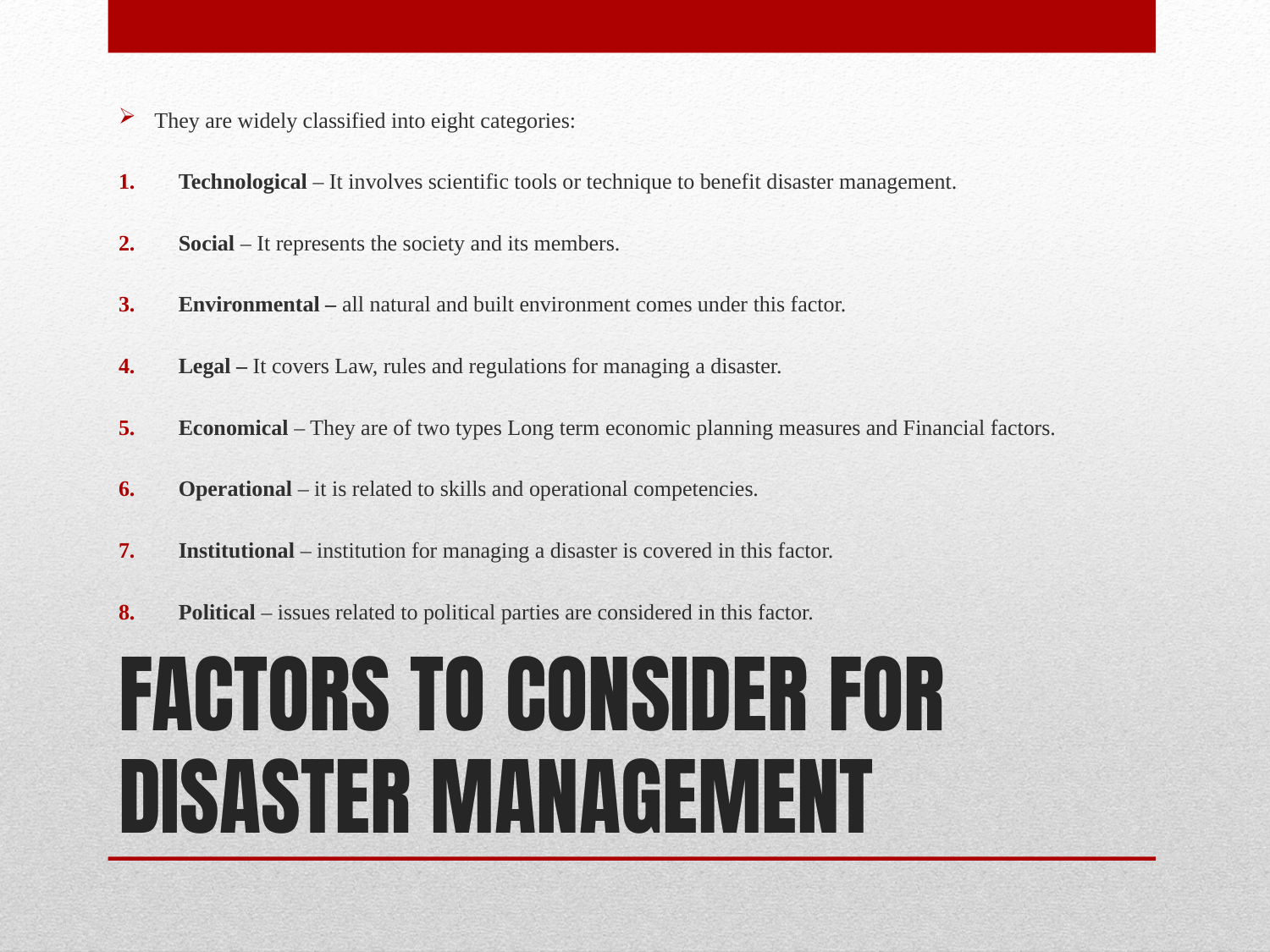

They are widely classified into eight categories:

Technological – It involves scientific tools or technique to benefit disaster management.

Social – It represents the society and its members.

Environmental – all natural and built environment comes under this factor.

Legal – It covers Law, rules and regulations for managing a disaster.

Economical – They are of two types Long term economic planning measures and Financial factors.

Operational – it is related to skills and operational competencies.

Institutional – institution for managing a disaster is covered in this factor.

Political – issues related to political parties are considered in this factor.
# FACTORS TO CONSIDER FOR DISASTER MANAGEMENT